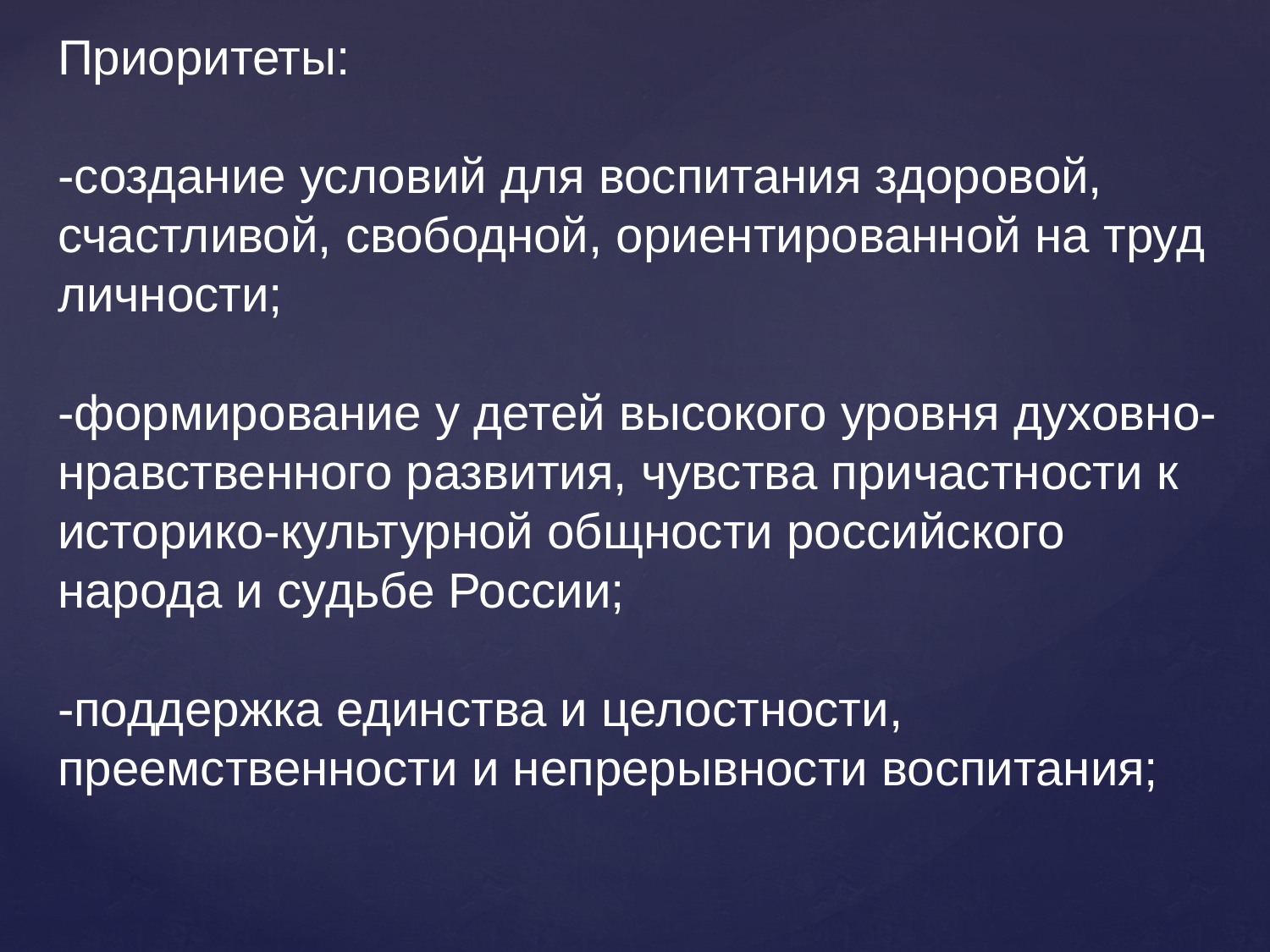

# Приоритеты: -создание условий для воспитания здоровой, счастливой, свободной, ориентированной на труд личности; -формирование у детей высокого уровня духовно-нравственного развития, чувства причастности к историко-культурной общности российского народа и судьбе России; -поддержка единства и целостности, преемственности и непрерывности воспитания;